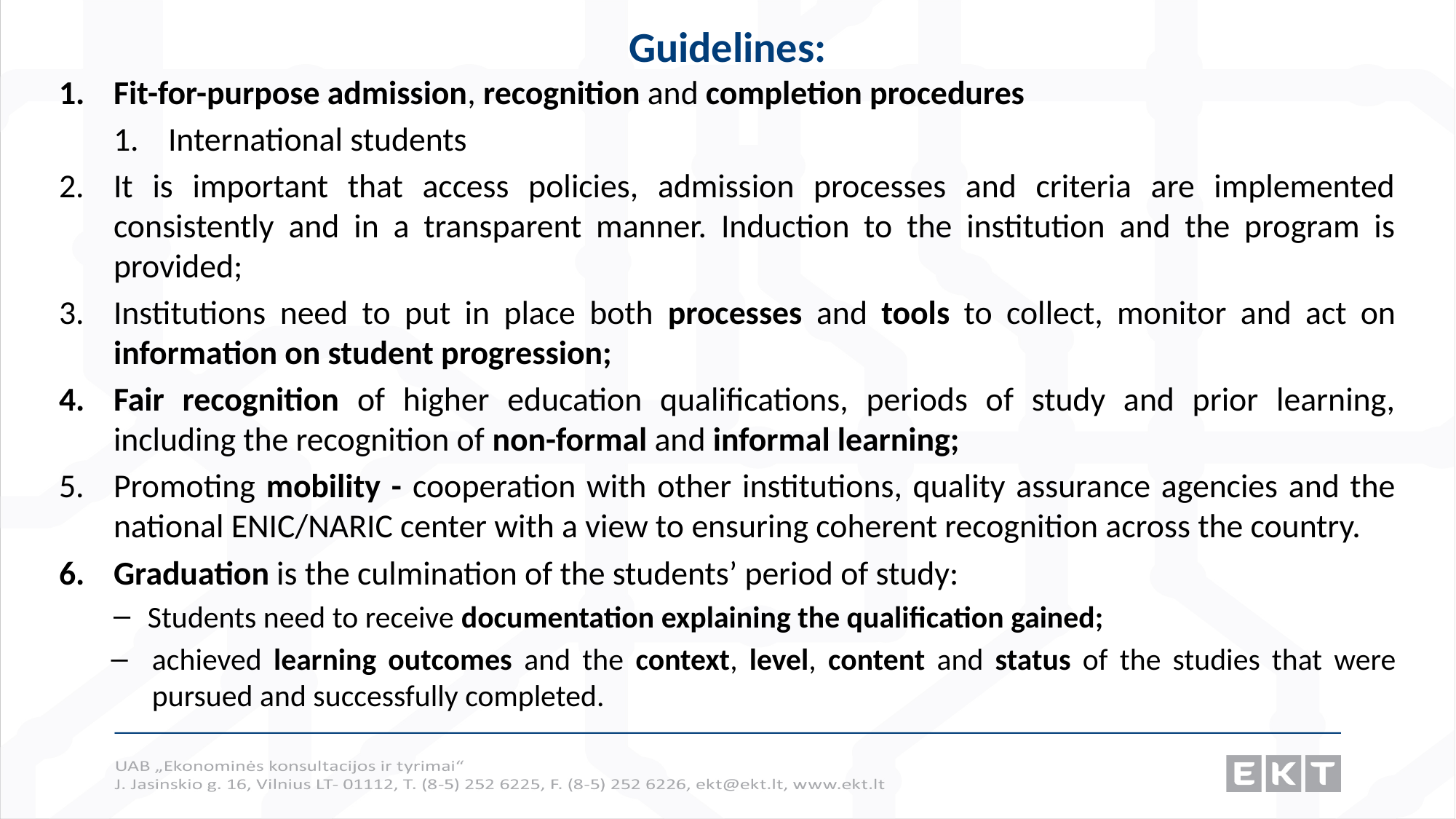

# Guidelines:
Fit-for-purpose admission, recognition and completion procedures
International students
It is important that access policies, admission processes and criteria are implemented consistently and in a transparent manner. Induction to the institution and the program is provided;
Institutions need to put in place both processes and tools to collect, monitor and act on information on student progression;
Fair recognition of higher education qualifications, periods of study and prior learning, including the recognition of non-formal and informal learning;
Promoting mobility - cooperation with other institutions, quality assurance agencies and the national ENIC/NARIC center with a view to ensuring coherent recognition across the country.
Graduation is the culmination of the students’ period of study:
Students need to receive documentation explaining the qualification gained;
achieved learning outcomes and the context, level, content and status of the studies that were pursued and successfully completed.